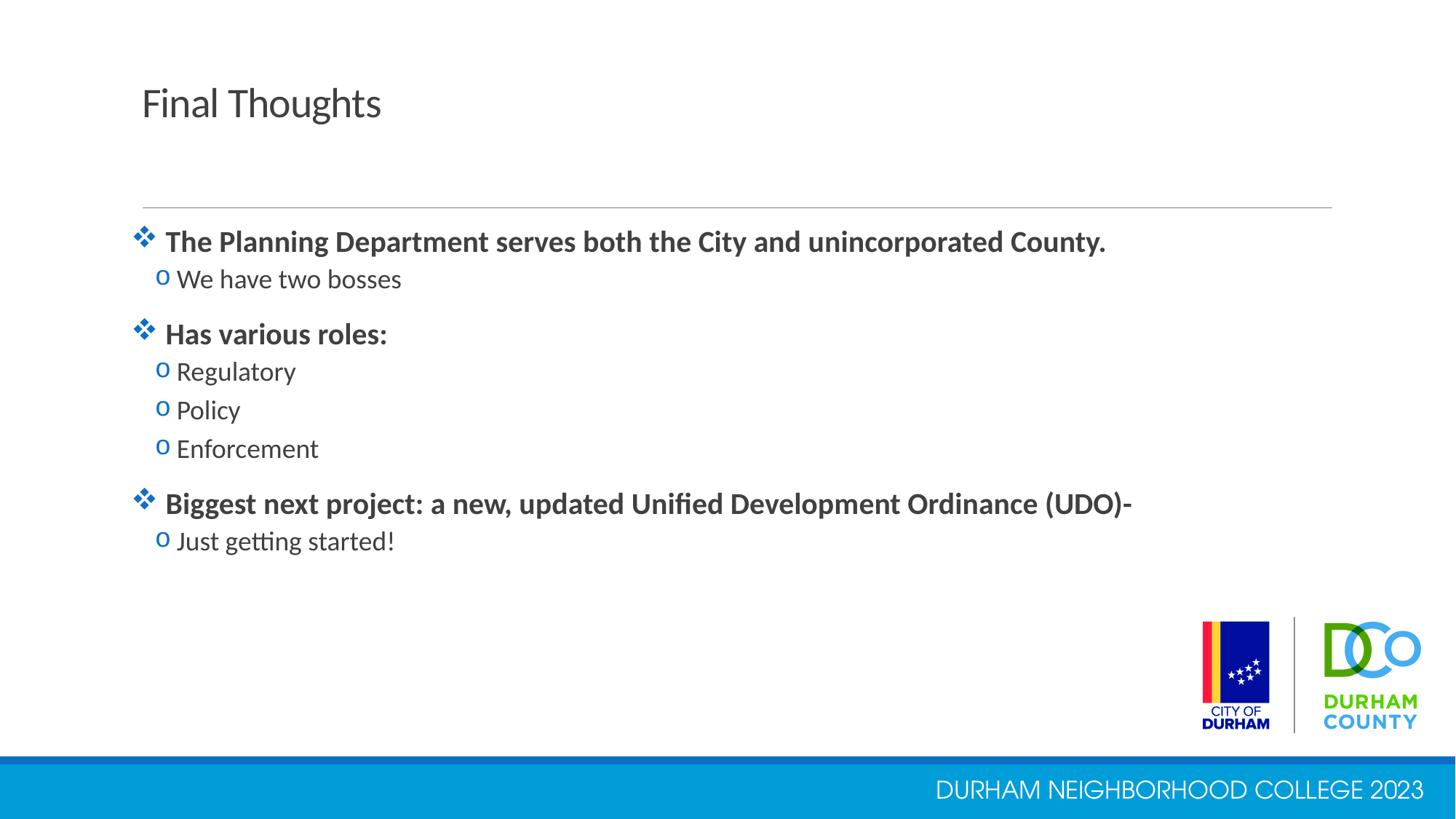

# Final Thoughts
 The Planning Department serves both the City and unincorporated County.
We have two bosses
 Has various roles:
Regulatory
Policy
Enforcement
 Biggest next project: a new, updated Unified Development Ordinance (UDO)-
Just getting started!